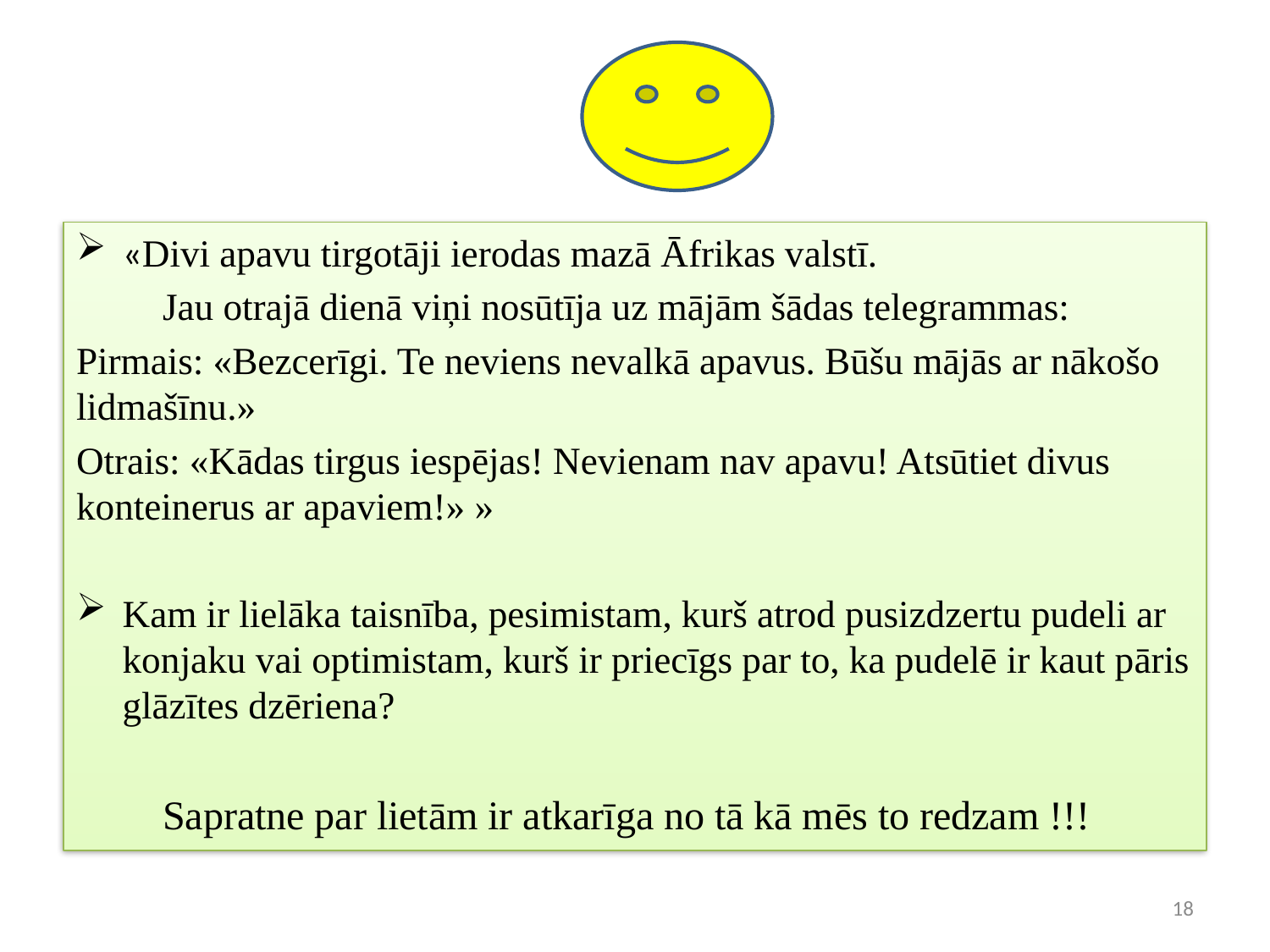

#

«Divi apavu tirgotāji ierodas mazā Āfrikas valstī.
	Jau otrajā dienā viņi nosūtīja uz mājām šādas telegrammas:
Pirmais: «Bezcerīgi. Te neviens nevalkā apavus. Būšu mājās ar nākošo lidmašīnu.»
Otrais: «Kādas tirgus iespējas! Nevienam nav apavu! Atsūtiet divus konteinerus ar apaviem!» »

Kam ir lielāka taisnība, pesimistam, kurš atrod pusizdzertu pudeli ar konjaku vai optimistam, kurš ir priecīgs par to, ka pudelē ir kaut pāris glāzītes dzēriena?

	Sapratne par lietām ir atkarīga no tā kā mēs to redzam !!!

18